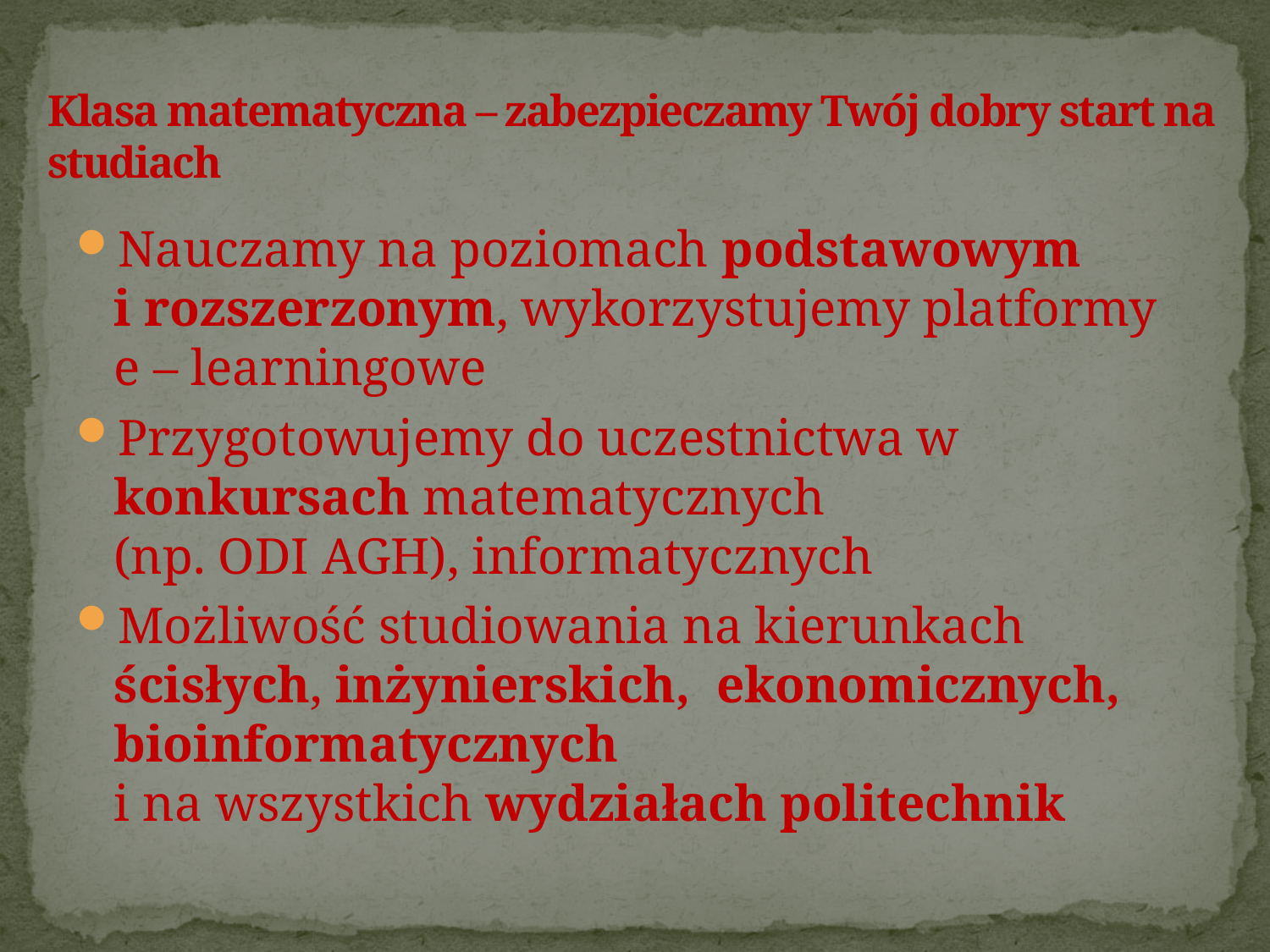

# Klasa matematyczna – zabezpieczamy Twój dobry start na studiach
Nauczamy na poziomach podstawowym
i rozszerzonym, wykorzystujemy platformy
e – learningowe
Przygotowujemy do uczestnictwa w konkursach matematycznych
(np. ODI AGH), informatycznych
Możliwość studiowania na kierunkach ścisłych, inżynierskich,  ekonomicznych, bioinformatycznych
i na wszystkich wydziałach politechnik